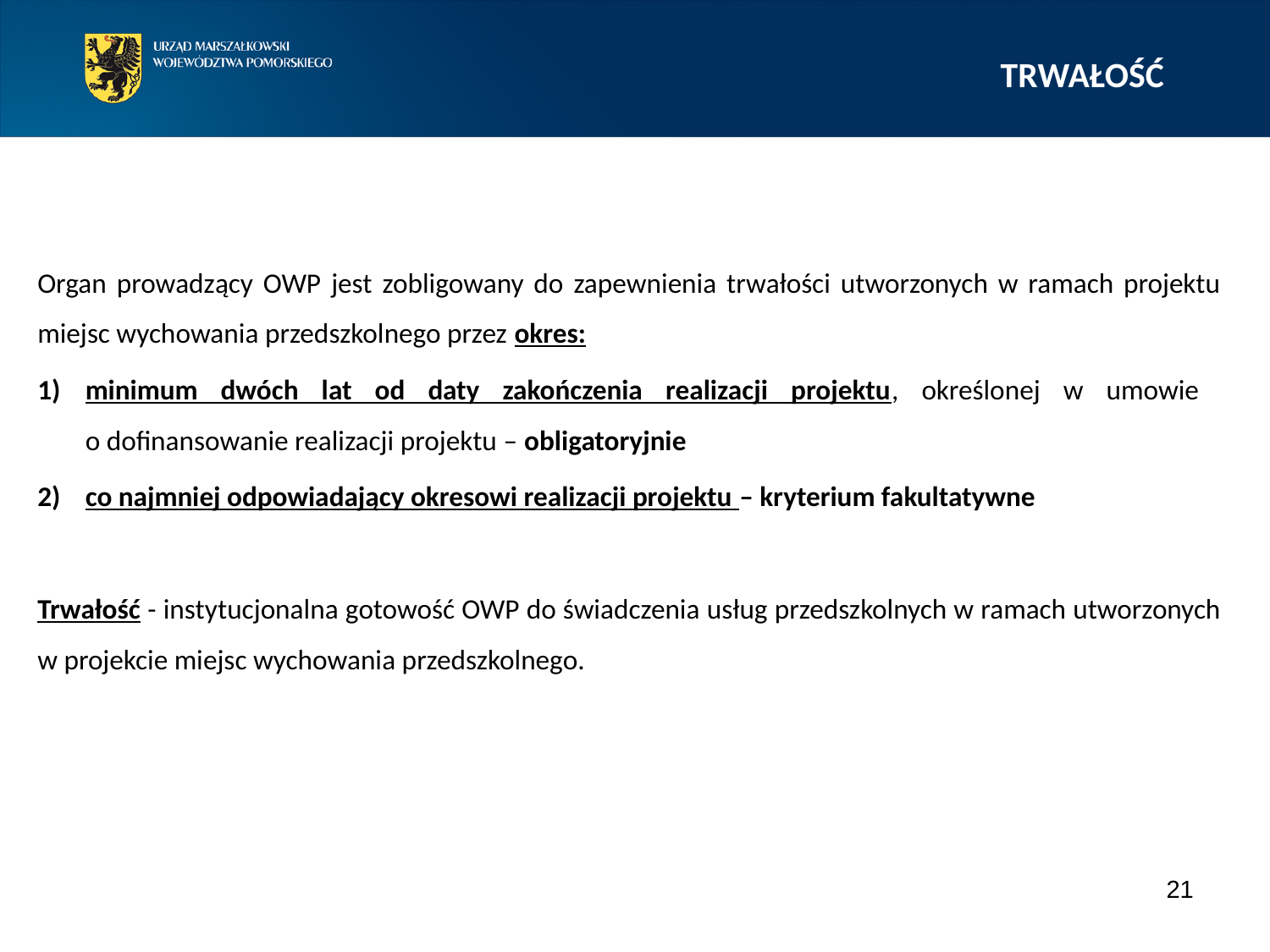

TRWAŁOŚĆ

Organ prowadzący OWP jest zobligowany do zapewnienia trwałości utworzonych w ramach projektu miejsc wychowania przedszkolnego przez okres:
minimum dwóch lat od daty zakończenia realizacji projektu, określonej w umowie
o dofinansowanie realizacji projektu – obligatoryjnie
co najmniej odpowiadający okresowi realizacji projektu – kryterium fakultatywne

Trwałość - instytucjonalna gotowość OWP do świadczenia usług przedszkolnych w ramach utworzonych w projekcie miejsc wychowania przedszkolnego.
21